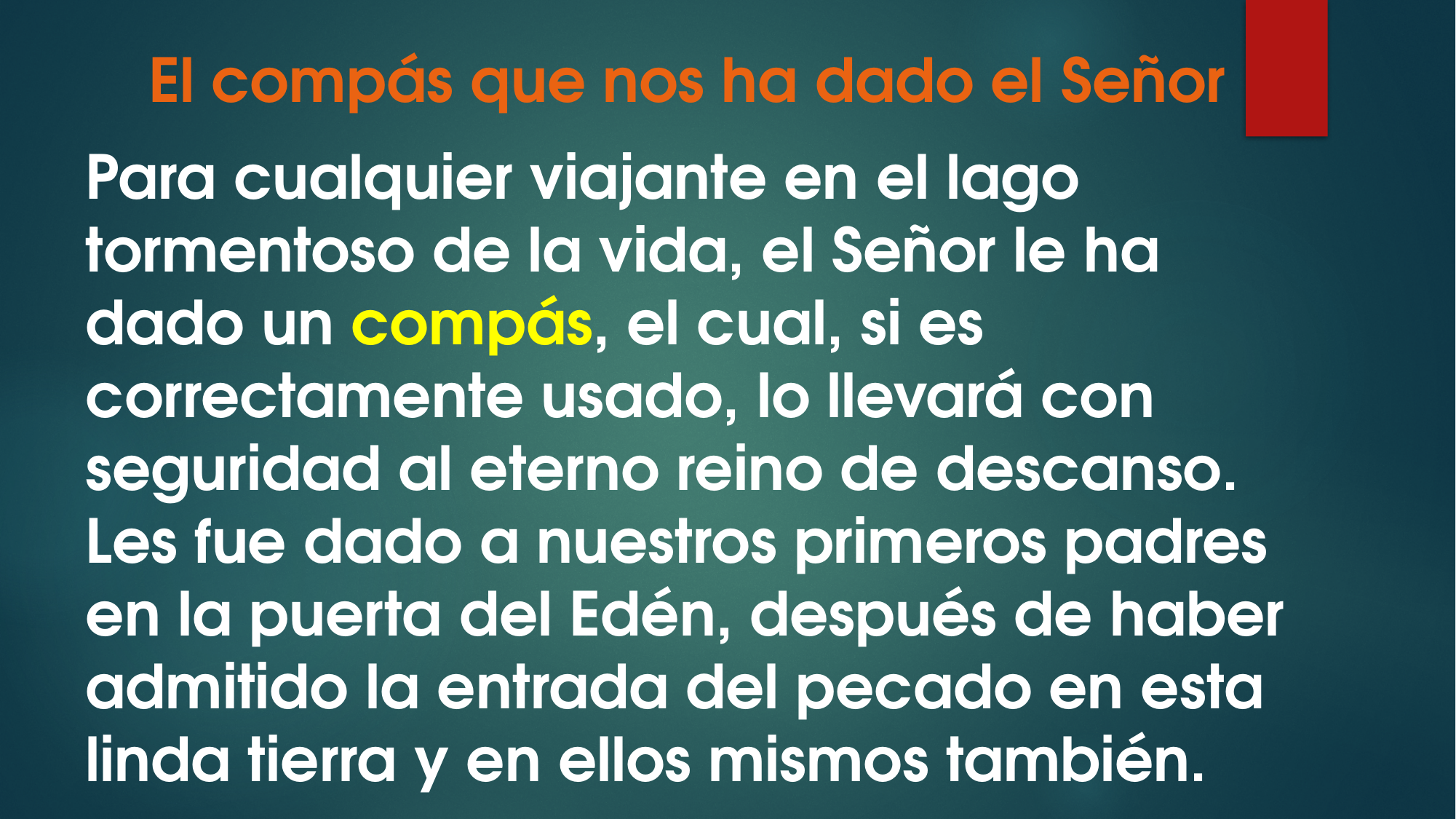

# El compás que nos ha dado el Señor
Para cualquier viajante en el lago tormentoso de la vida, el Señor le ha dado un compás, el cual, si es correctamente usado, lo llevará con seguridad al eterno reino de descanso. Les fue dado a nuestros primeros padres en la puerta del Edén, después de haber admitido la entrada del pecado en esta linda tierra y en ellos mismos también.